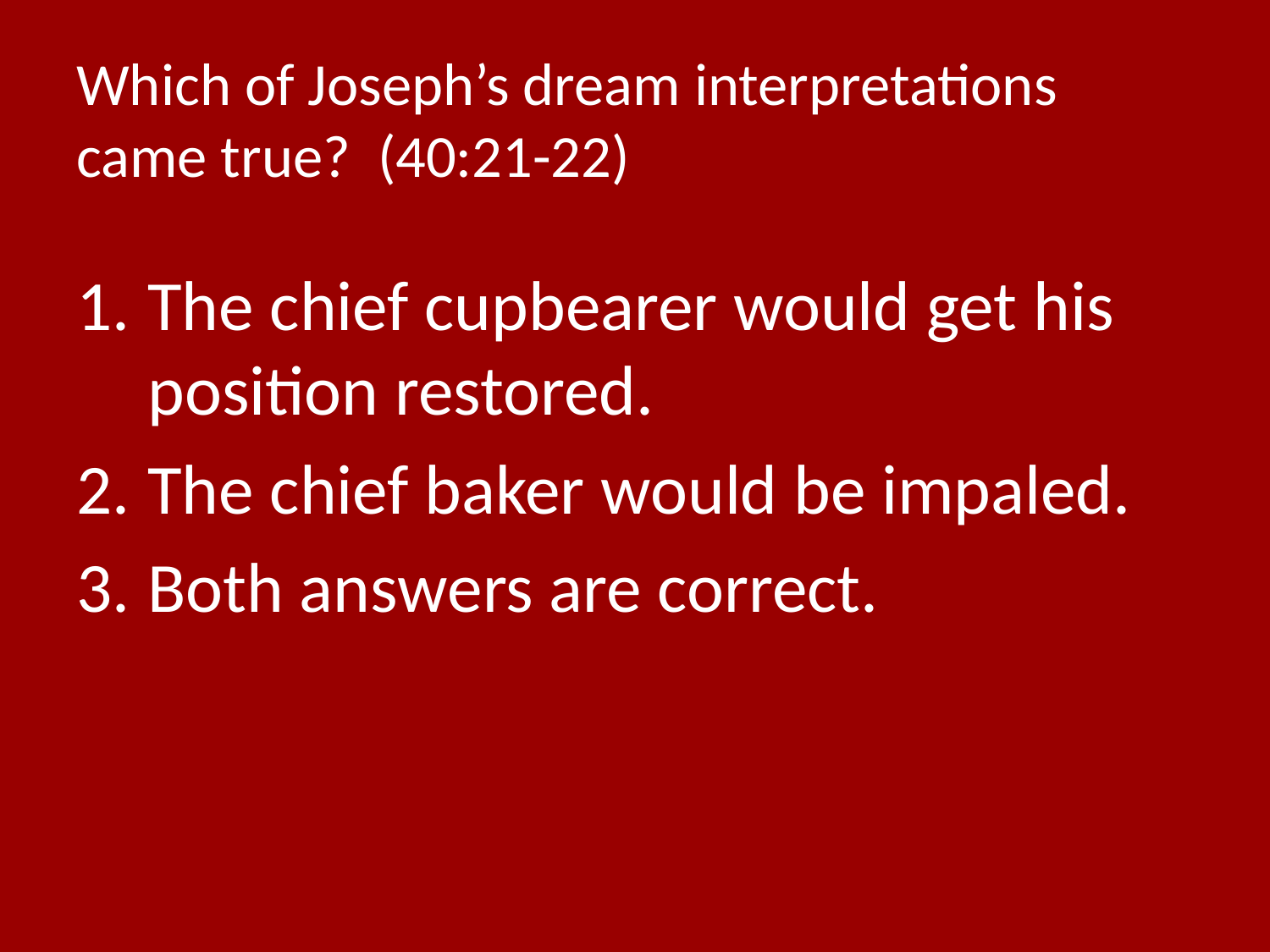

# Which of Joseph’s dream interpretations came true?  (40:21-22)
The chief cupbearer would get his position restored.
The chief baker would be impaled.
Both answers are correct.